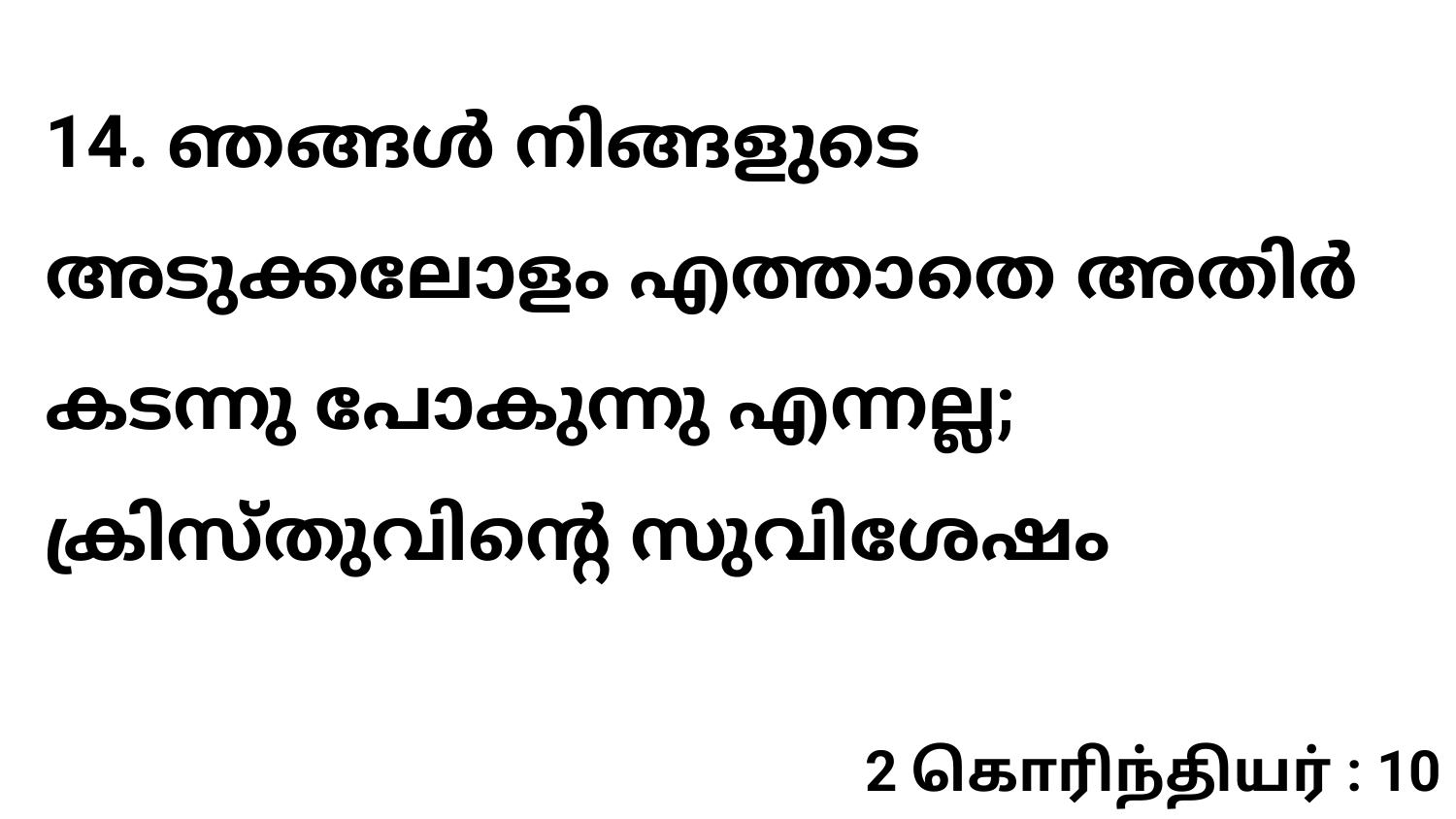

14. ഞങ്ങൾ നിങ്ങളുടെ അടുക്കലോളം എത്താതെ അതിർ കടന്നു പോകുന്നു എന്നല്ല; ക്രിസ്തുവിന്റെ സുവിശേഷം
2 கொரிந்தியர் : 10